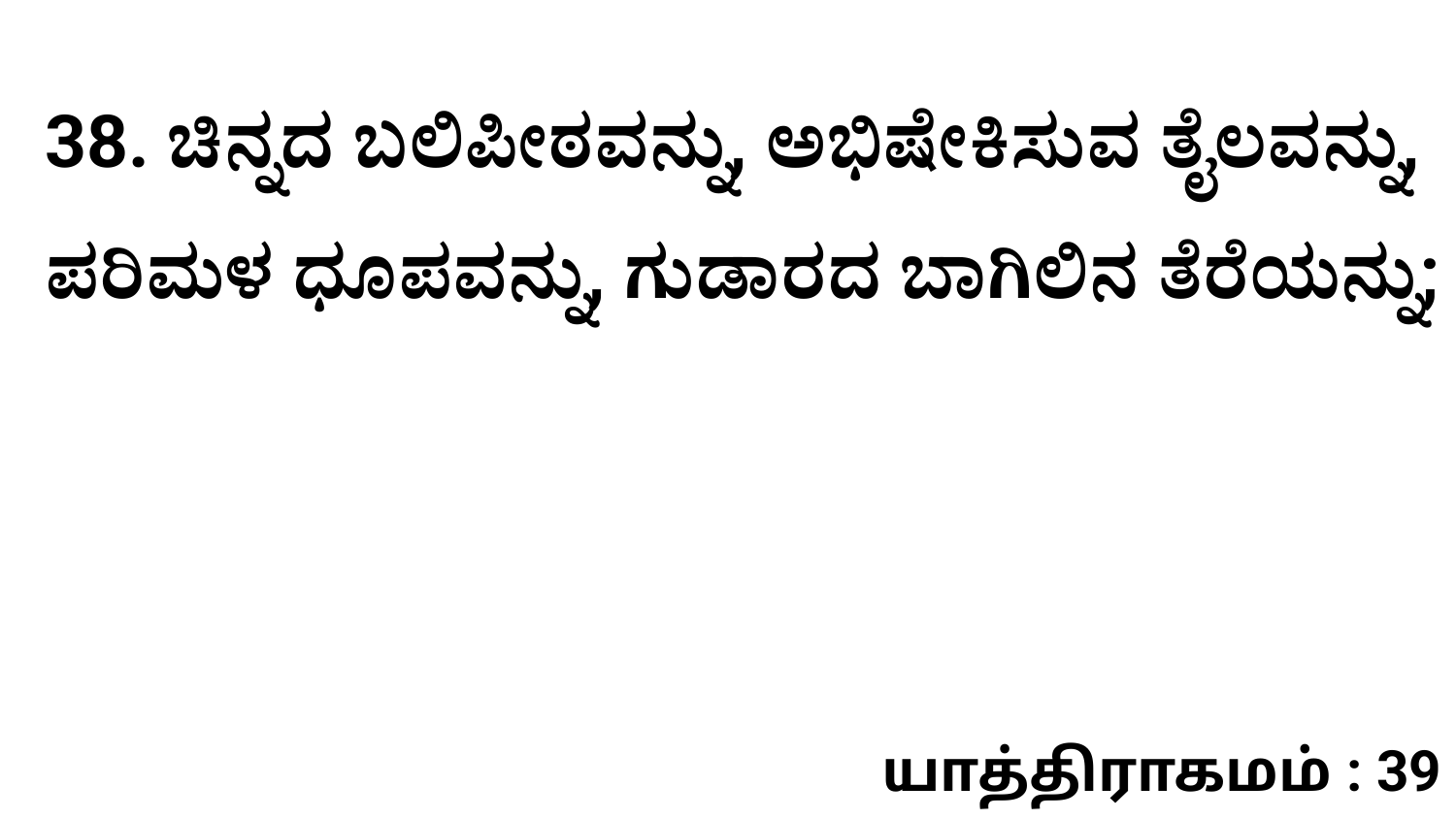

38. ಚಿನ್ನದ ಬಲಿಪೀಠವನ್ನು, ಅಭಿಷೇಕಿಸುವ ತೈಲವನ್ನು, ಪರಿಮಳ ಧೂಪವನ್ನು, ಗುಡಾರದ ಬಾಗಿಲಿನ ತೆರೆಯನ್ನು;
யாத்திராகமம் : 39